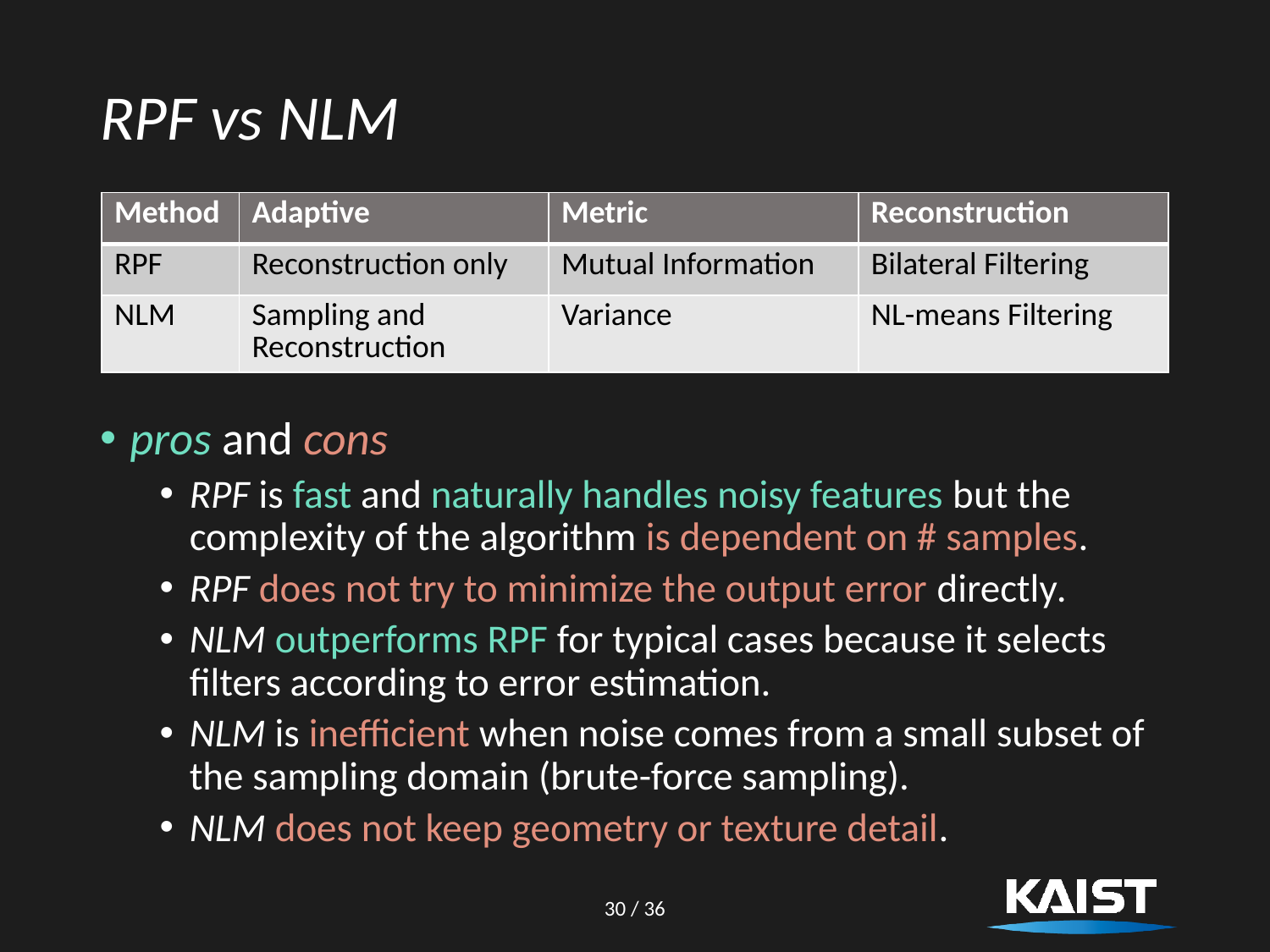

# RPF vs NLM
| Method | Adaptive | Metric | Reconstruction |
| --- | --- | --- | --- |
| RPF | Reconstruction only | Mutual Information | Bilateral Filtering |
| NLM | Sampling and Reconstruction | Variance | NL-means Filtering |

pros and cons
RPF is fast and naturally handles noisy features but the complexity of the algorithm is dependent on # samples.
RPF does not try to minimize the output error directly.
NLM outperforms RPF for typical cases because it selects filters according to error estimation.
NLM is inefficient when noise comes from a small subset of the sampling domain (brute-force sampling).
NLM does not keep geometry or texture detail.

30 / 36